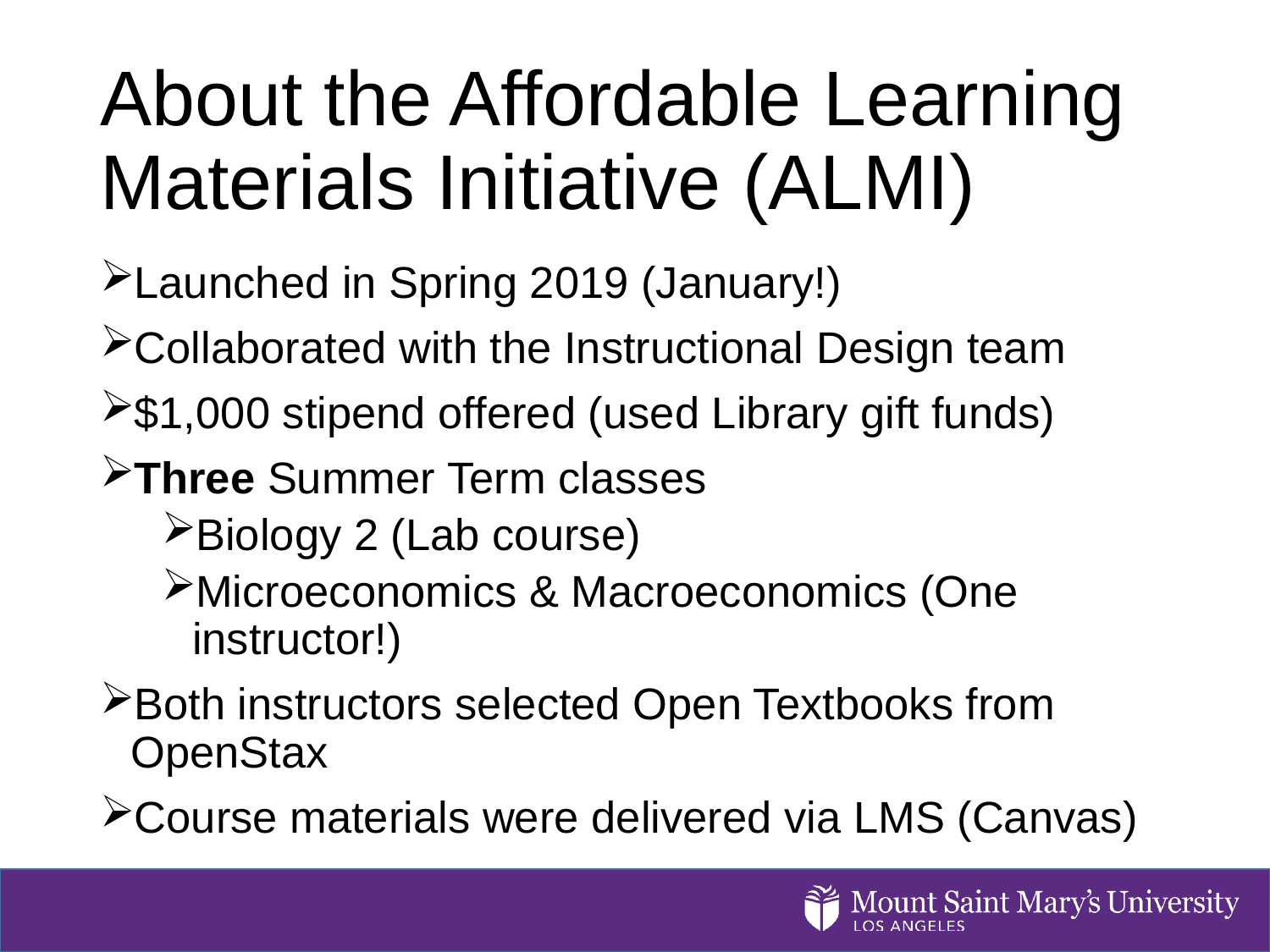

# About the Affordable Learning Materials Initiative (ALMI)
Launched in Spring 2019 (January!)
Collaborated with the Instructional Design team
$1,000 stipend offered (used Library gift funds)
Three Summer Term classes
Biology 2 (Lab course)
Microeconomics & Macroeconomics (One instructor!)
Both instructors selected Open Textbooks from OpenStax
Course materials were delivered via LMS (Canvas)